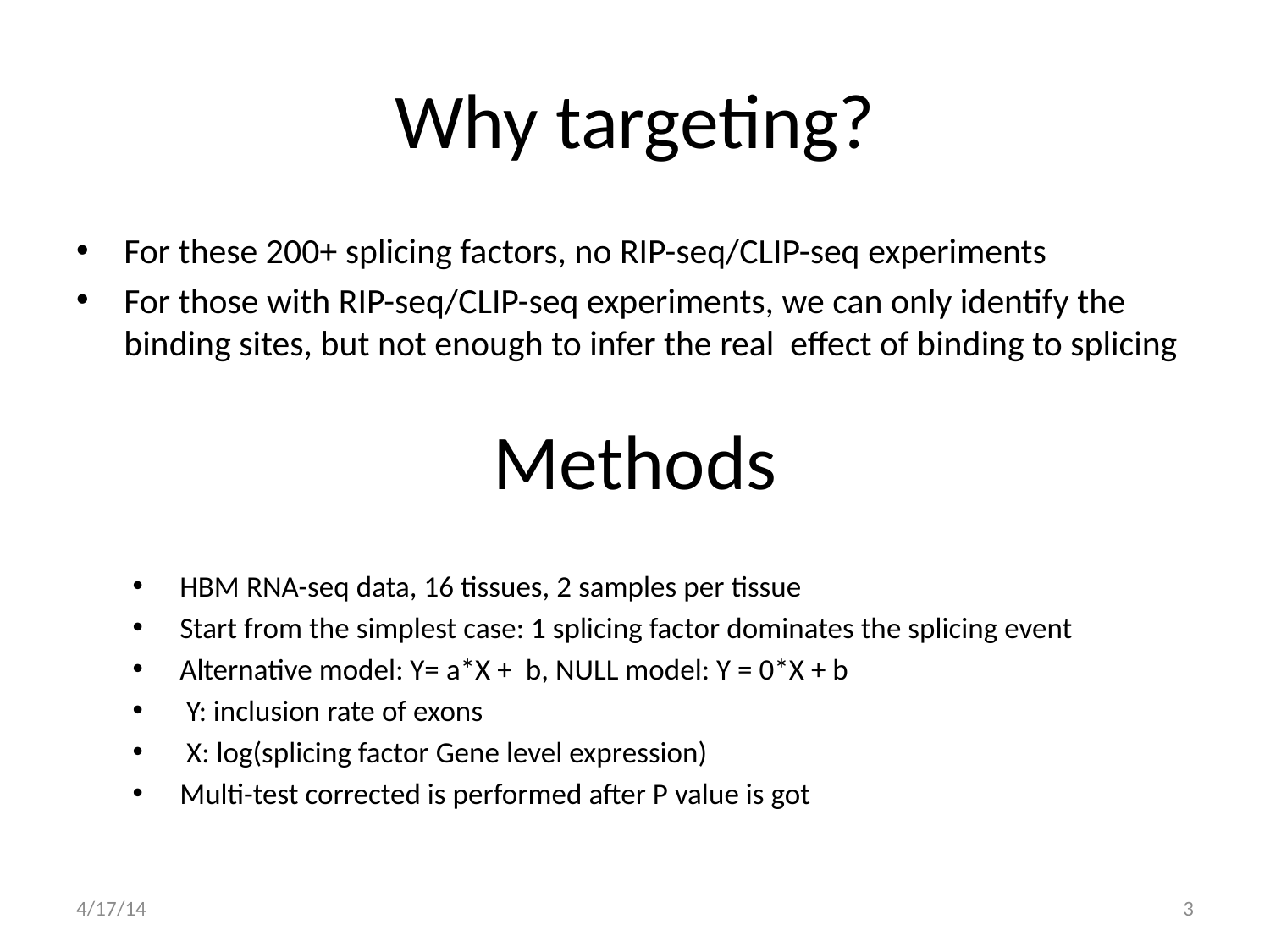

# Why targeting?
For these 200+ splicing factors, no RIP-seq/CLIP-seq experiments
For those with RIP-seq/CLIP-seq experiments, we can only identify the binding sites, but not enough to infer the real  effect of binding to splicing
Methods
HBM RNA-seq data, 16 tissues, 2 samples per tissue
Start from the simplest case: 1 splicing factor dominates the splicing event
Alternative model: Y= a*X +  b, NULL model: Y = 0*X + b
 Y: inclusion rate of exons
 X: log(splicing factor Gene level expression)
Multi-test corrected is performed after P value is got

4/17/14
3